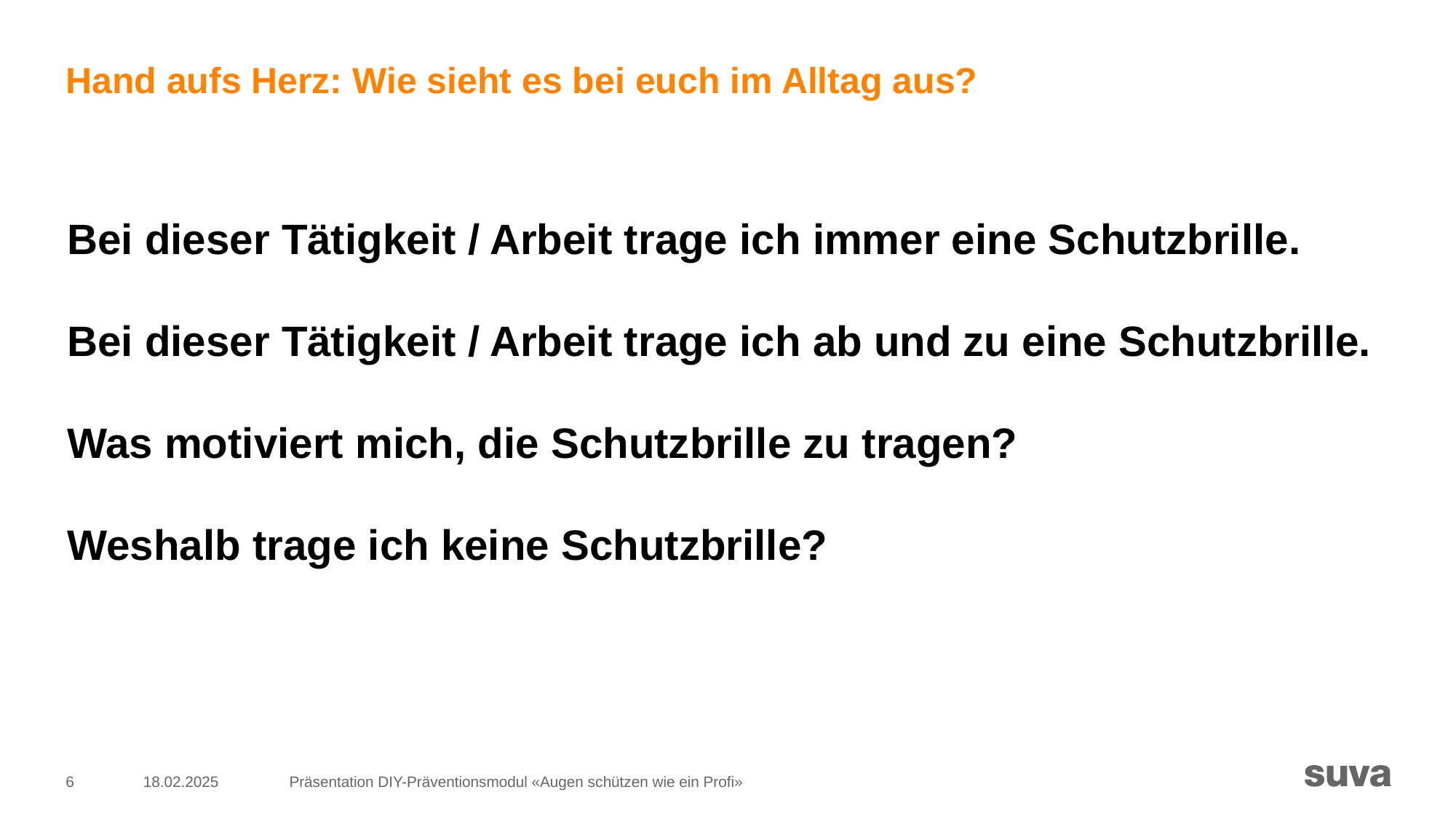

# Hand aufs Herz: Wie sieht es bei euch im Alltag aus?

Bei dieser Tätigkeit / Arbeit trage ich immer eine Schutzbrille.

Bei dieser Tätigkeit / Arbeit trage ich ab und zu eine Schutzbrille.

Was motiviert mich, die Schutzbrille zu tragen?

Weshalb trage ich keine Schutzbrille?

6
18.02.2025
Präsentation DIY-Präventionsmodul «Augen schützen wie ein Profi»